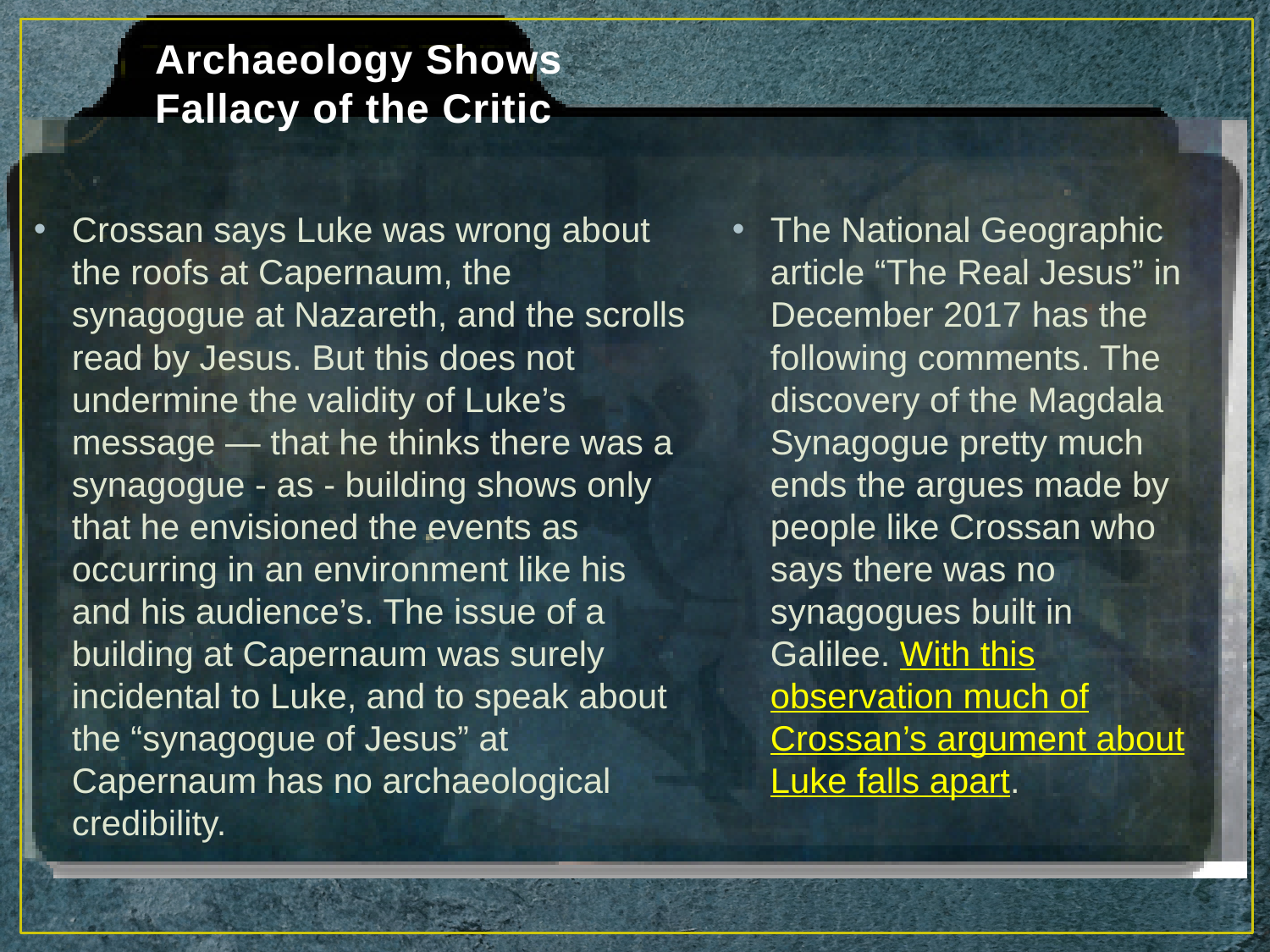

# Archaeology Shows Fallacy of the Critic
The National Geographic article “The Real Jesus” in December 2017 has the following comments. The discovery of the Magdala Synagogue pretty much ends the argues made by people like Crossan who says there was no synagogues built in Galilee. With this observation much of Crossan’s argument about Luke falls apart.
Crossan says Luke was wrong about the roofs at Capernaum, the synagogue at Nazareth, and the scrolls read by Jesus. But this does not undermine the validity of Luke’s message — that he thinks there was a synagogue - as - building shows only that he envisioned the events as occurring in an environment like his and his audience’s. The issue of a building at Capernaum was surely incidental to Luke, and to speak about the “synagogue of Jesus” at Capernaum has no archaeological credibility.